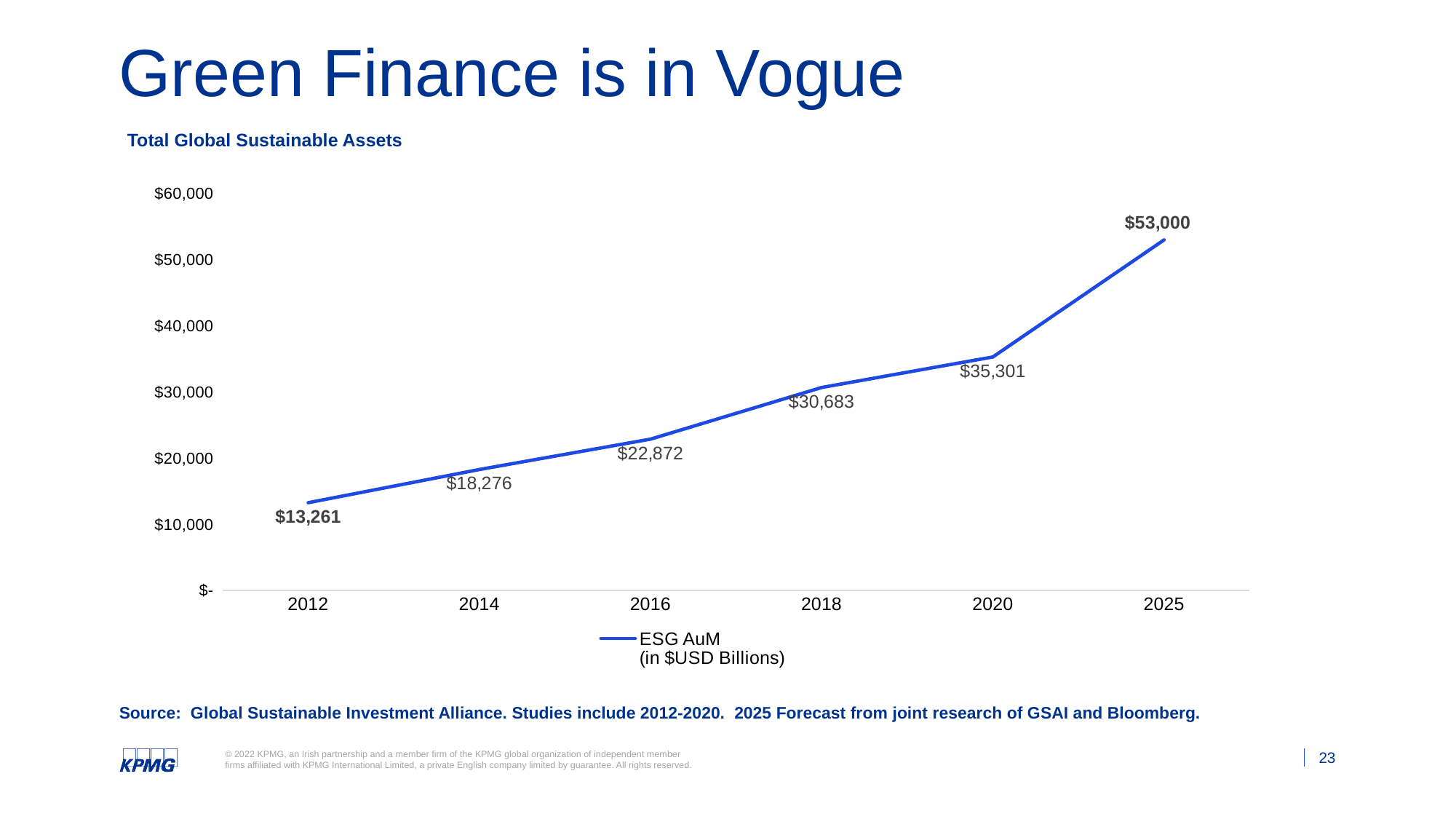

# Green Finance is in Vogue
Total Global Sustainable Assets

### Chart

| Category | ESG AuM
(in $USD Billions) |
|---|---|
| 2012 | 13261.0 |
| 2014 | 18276.0 |
| 2016 | 22872.0 |
| 2018 | 30683.0 |
| 2020 | 35301.0 |
| 2025 | 53000.0 |
Source:  Global Sustainable Investment Alliance. Studies include 2012-2020.  2025 Forecast from joint research of GSAI and Bloomberg.